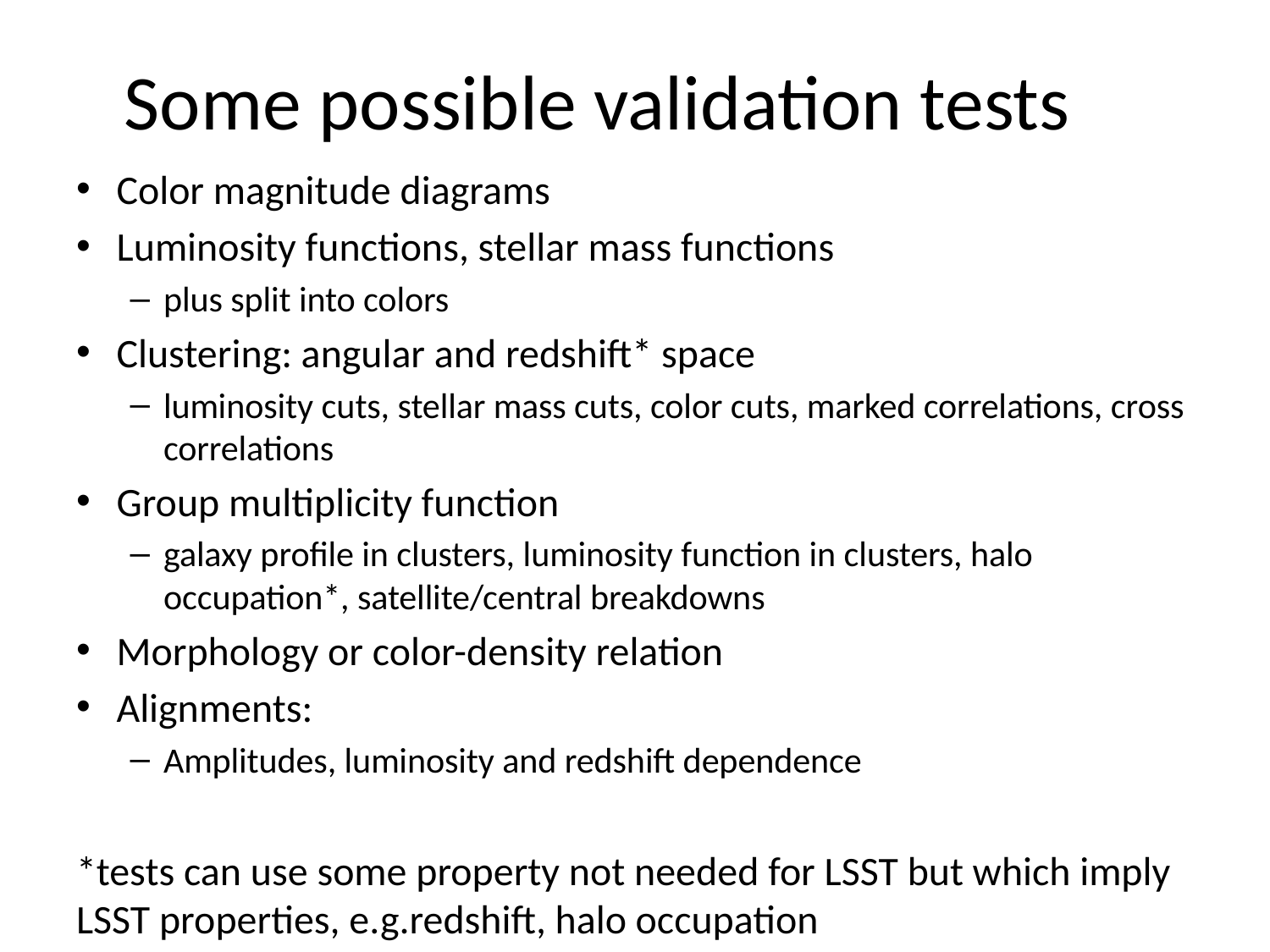

# Some possible validation tests
Color magnitude diagrams
Luminosity functions, stellar mass functions
plus split into colors
Clustering: angular and redshift* space
luminosity cuts, stellar mass cuts, color cuts, marked correlations, cross correlations
Group multiplicity function
galaxy profile in clusters, luminosity function in clusters, halo occupation*, satellite/central breakdowns
Morphology or color-density relation
Alignments:
Amplitudes, luminosity and redshift dependence

*tests can use some property not needed for LSST but which imply LSST properties, e.g.redshift, halo occupation